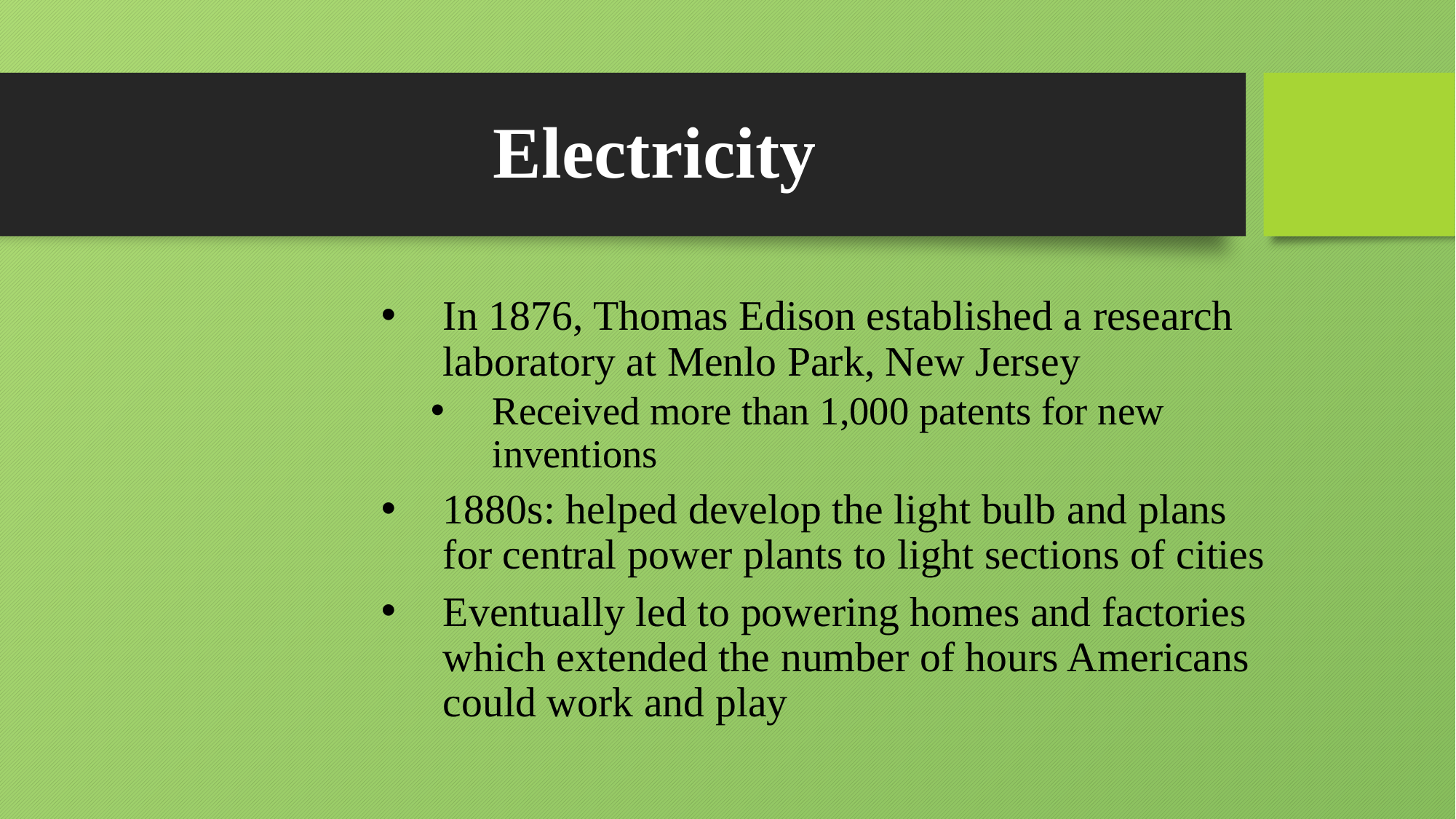

# Electricity
In 1876, Thomas Edison established a research laboratory at Menlo Park, New Jersey
Received more than 1,000 patents for new inventions
1880s: helped develop the light bulb and plans for central power plants to light sections of cities
Eventually led to powering homes and factories which extended the number of hours Americans could work and play